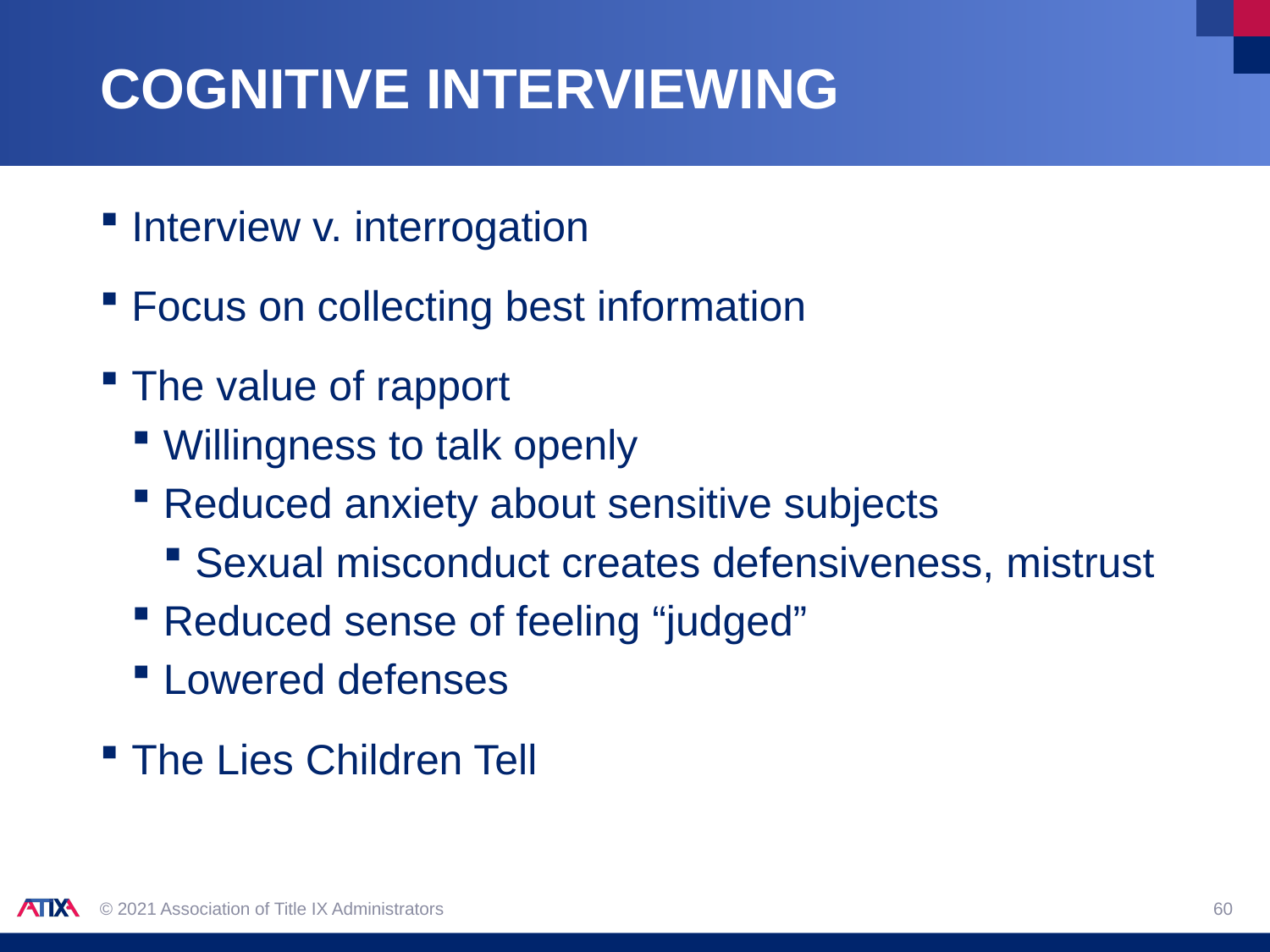

# Cognitive interviewing
Interview v. interrogation
Focus on collecting best information
The value of rapport
Willingness to talk openly
Reduced anxiety about sensitive subjects
Sexual misconduct creates defensiveness, mistrust
Reduced sense of feeling “judged”
Lowered defenses
The Lies Children Tell
60